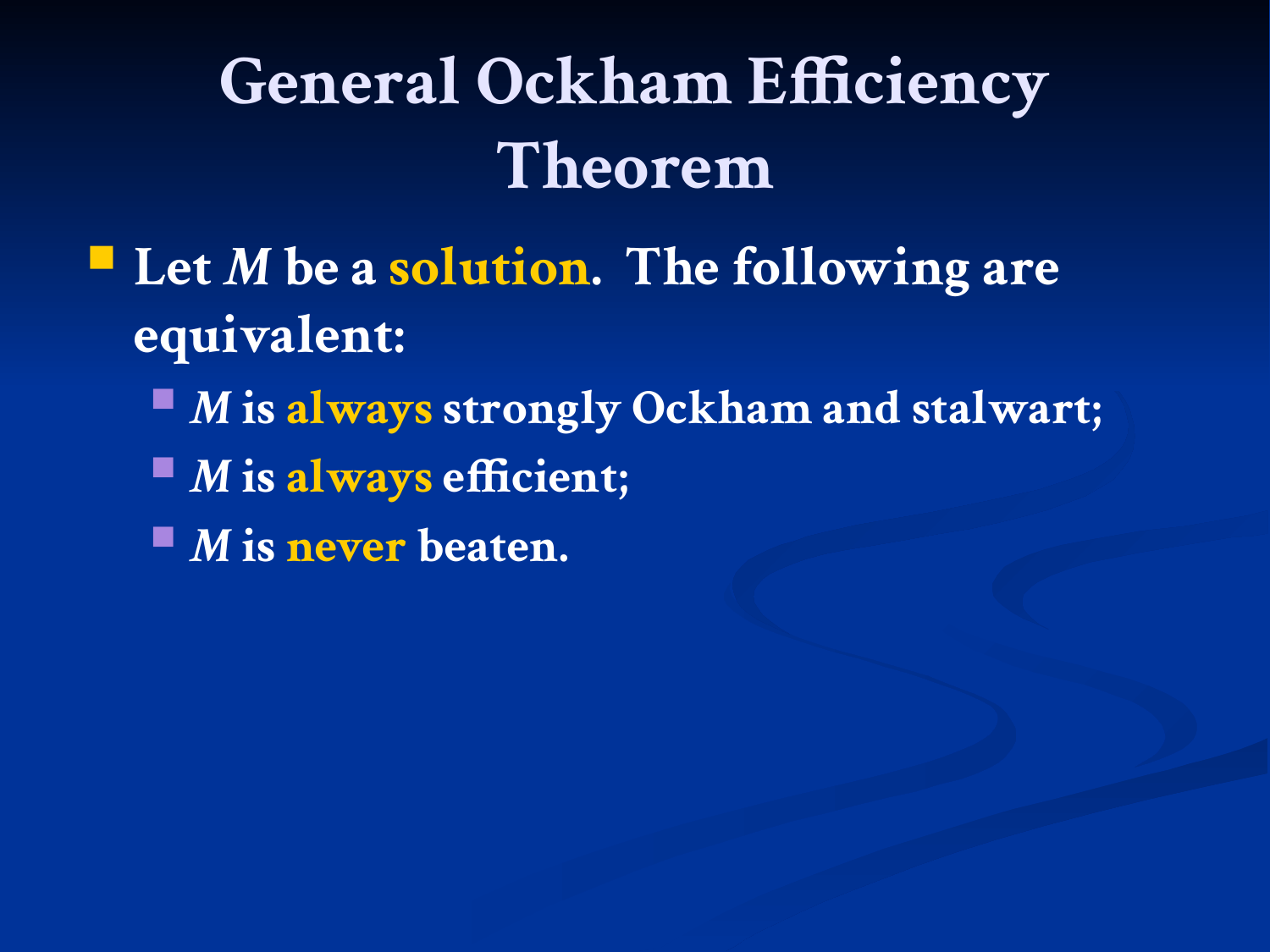

# General Ockham Efficiency Theorem
Let M be a solution.  The following are equivalent:
M is always strongly Ockham and stalwart;
M is always efficient;
M is never beaten.